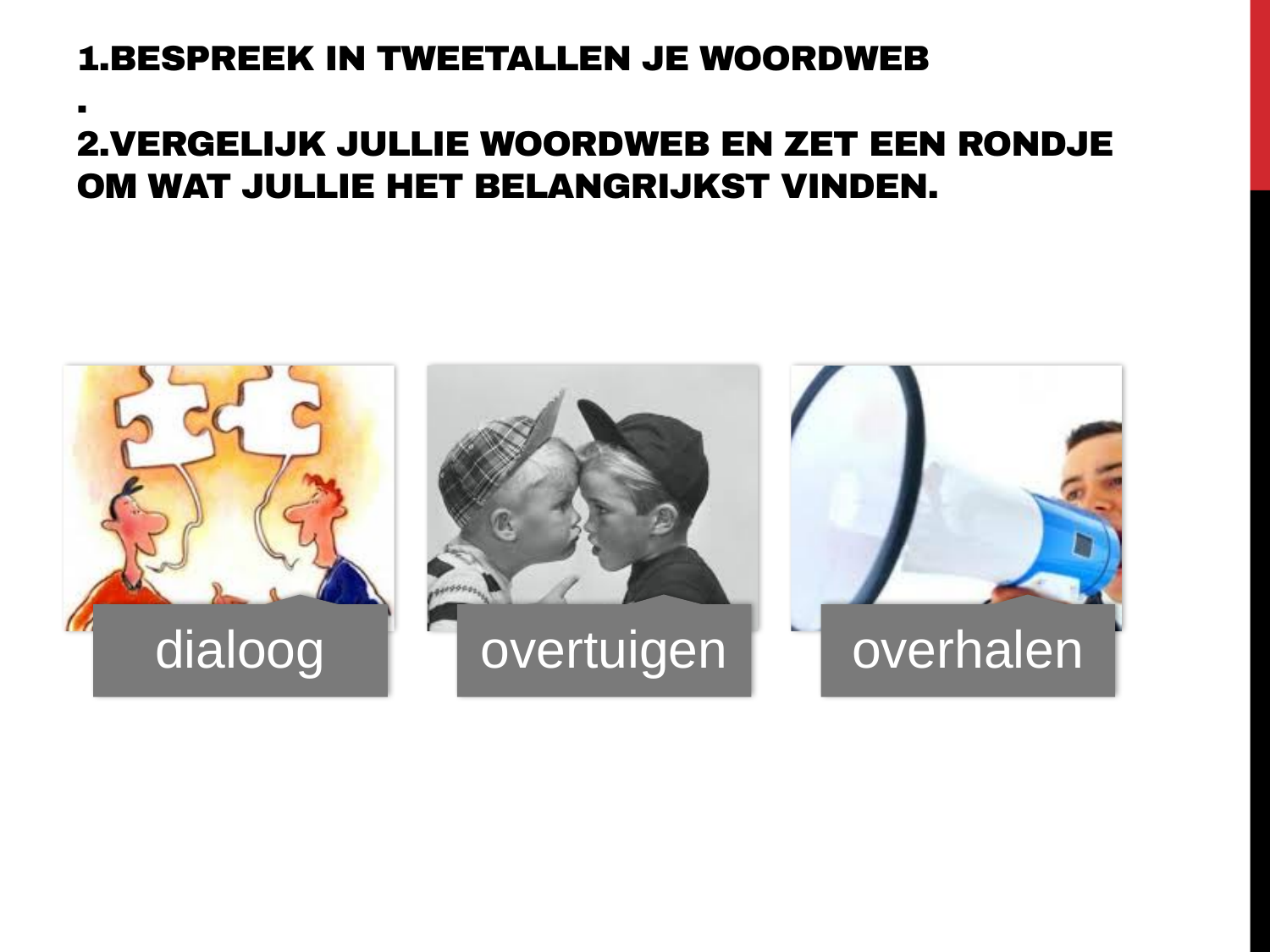

# 1.Bespreek in tweetallen je woordweb . 2.Vergelijk jullie woordweb en zet een rondje om wat jullie het belangrijkst vinden.
dialoog
overtuigen
overhalen